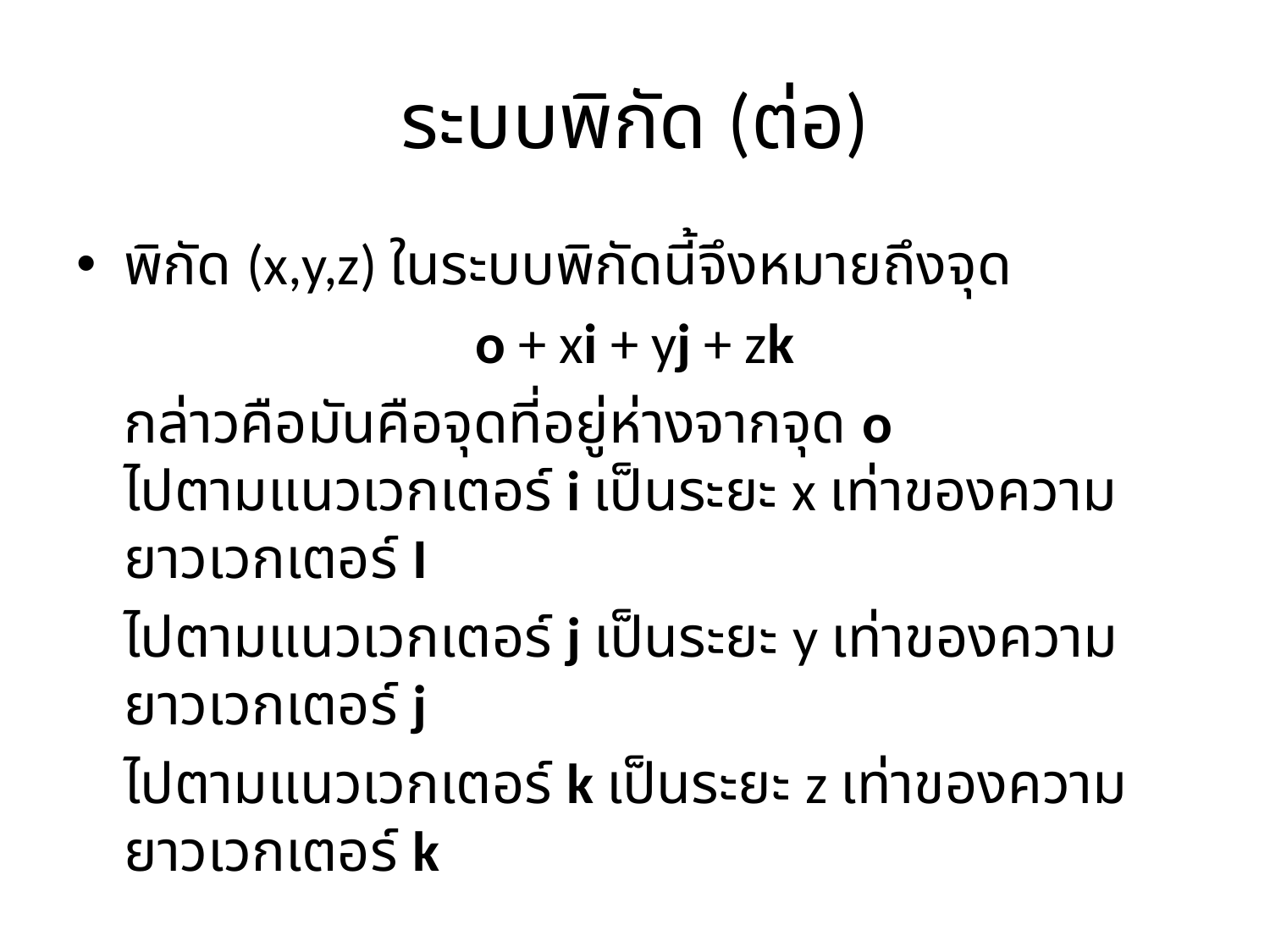

# ระบบพิกัด (ต่อ)
พิกัด (x,y,z) ในระบบพิกัดนี้จึงหมายถึงจุด
o + xi + yj + zk
	กล่าวคือมันคือจุดที่อยู่ห่างจากจุด o
ไปตามแนวเวกเตอร์ i เป็นระยะ x เท่าของความยาวเวกเตอร์ I
	ไปตามแนวเวกเตอร์ j เป็นระยะ y เท่าของความยาวเวกเตอร์ j
	ไปตามแนวเวกเตอร์ k เป็นระยะ z เท่าของความยาวเวกเตอร์ k